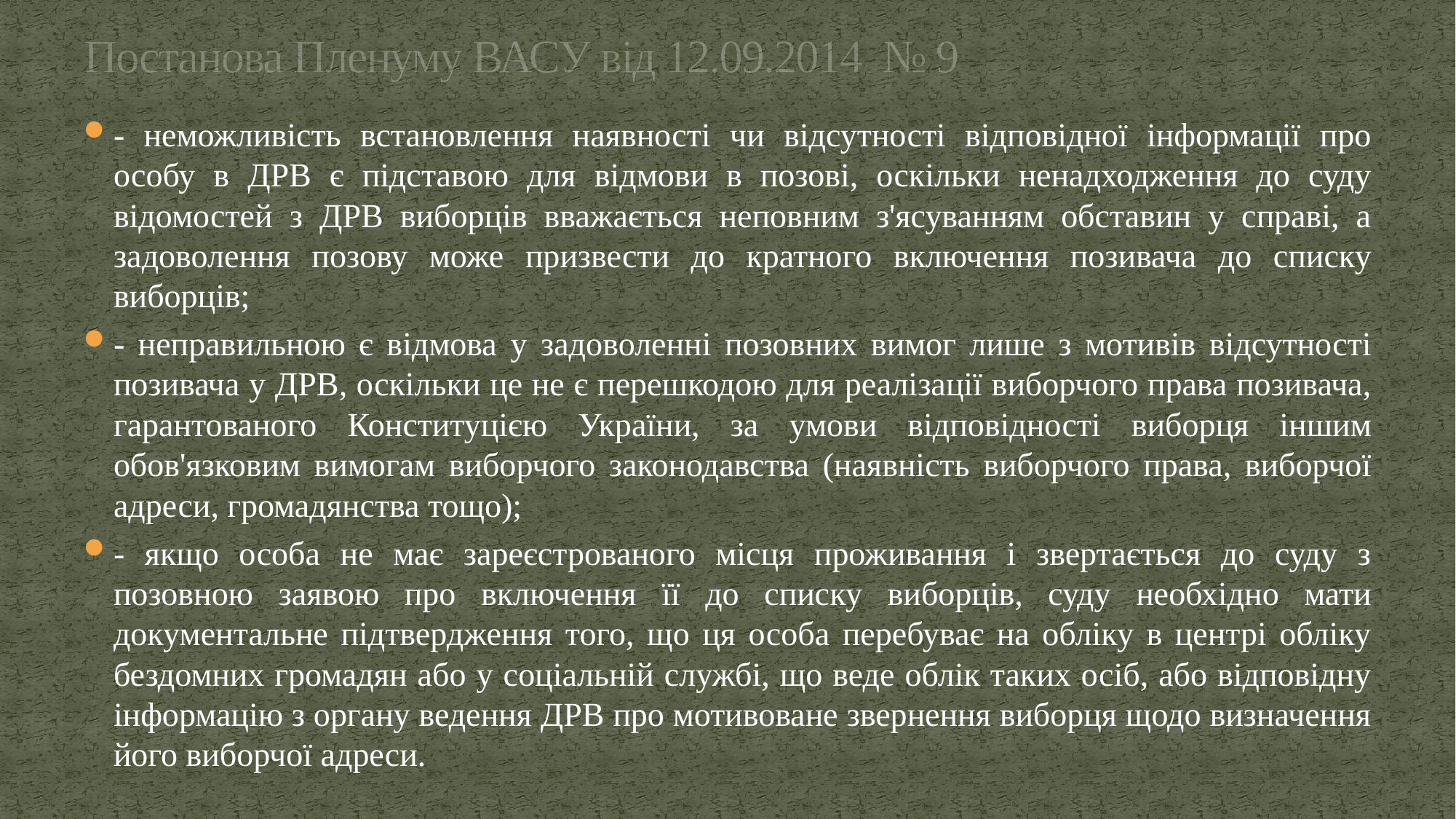

# Постанова Пленуму ВАСУ від 12.09.2014  № 9
- неможливість встановлення наявності чи відсутності відповідної інформації про особу в ДРВ є підставою для відмови в позові, оскільки ненадходження до суду відомостей з ДРВ виборців вважається неповним з'ясуванням обставин у справі, а задоволення позову може призвести до кратного включення позивача до списку виборців;
- неправильною є відмова у задоволенні позовних вимог лише з мотивів відсутності позивача у ДРВ, оскільки це не є перешкодою для реалізації виборчого права позивача, гарантованого Конституцією України, за умови відповідності виборця іншим обов'язковим вимогам виборчого законодавства (наявність виборчого права, виборчої адреси, громадянства тощо);
- якщо особа не має зареєстрованого місця проживання і звертається до суду з позовною заявою про включення її до списку виборців, суду необхідно мати документальне підтвердження того, що ця особа перебуває на обліку в центрі обліку бездомних громадян або у соціальній службі, що веде облік таких осіб, або відповідну інформацію з органу ведення ДРВ про мотивоване звернення виборця щодо визначення його виборчої адреси.